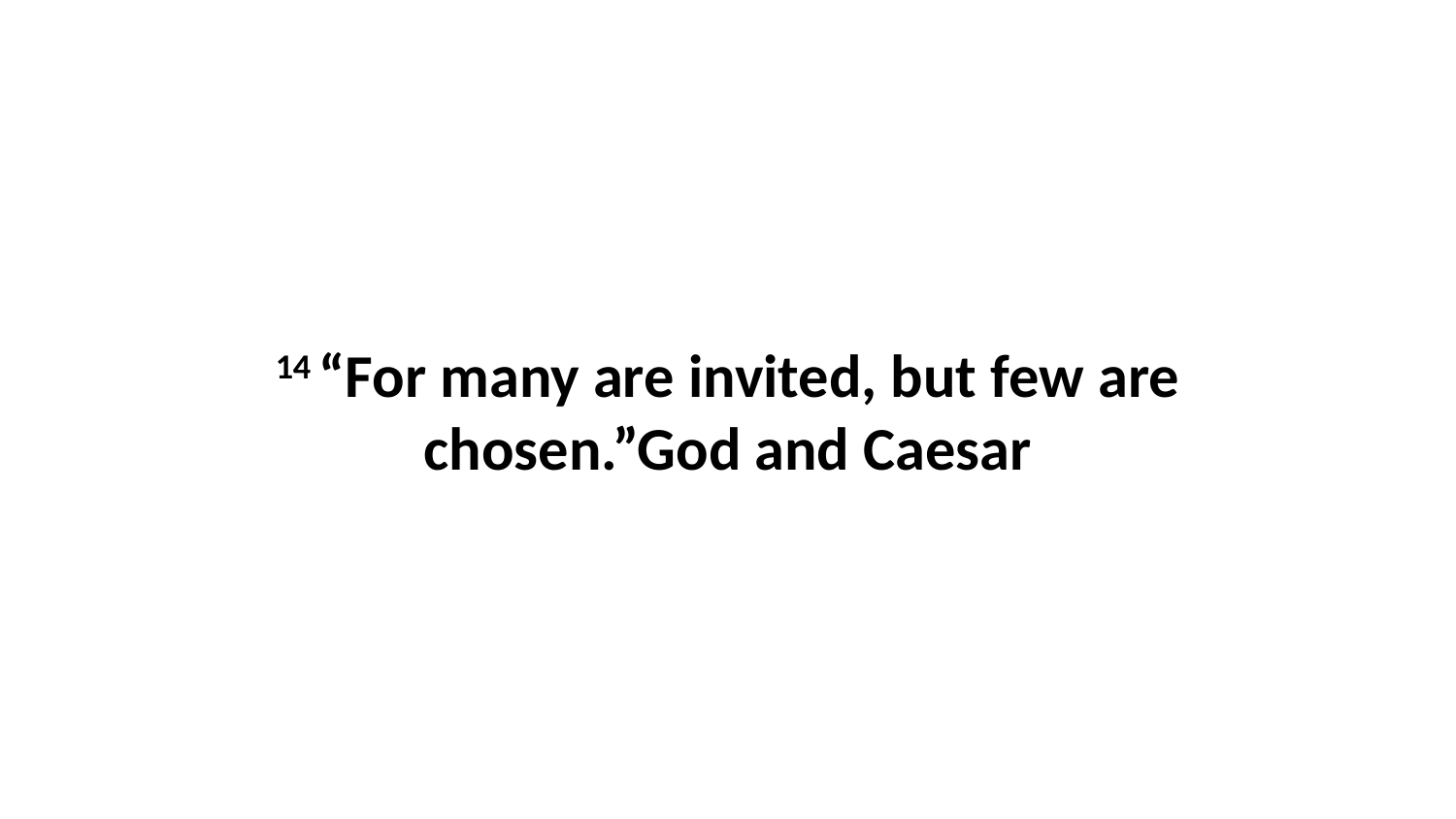

14 “For many are invited, but few are chosen.”God and Caesar